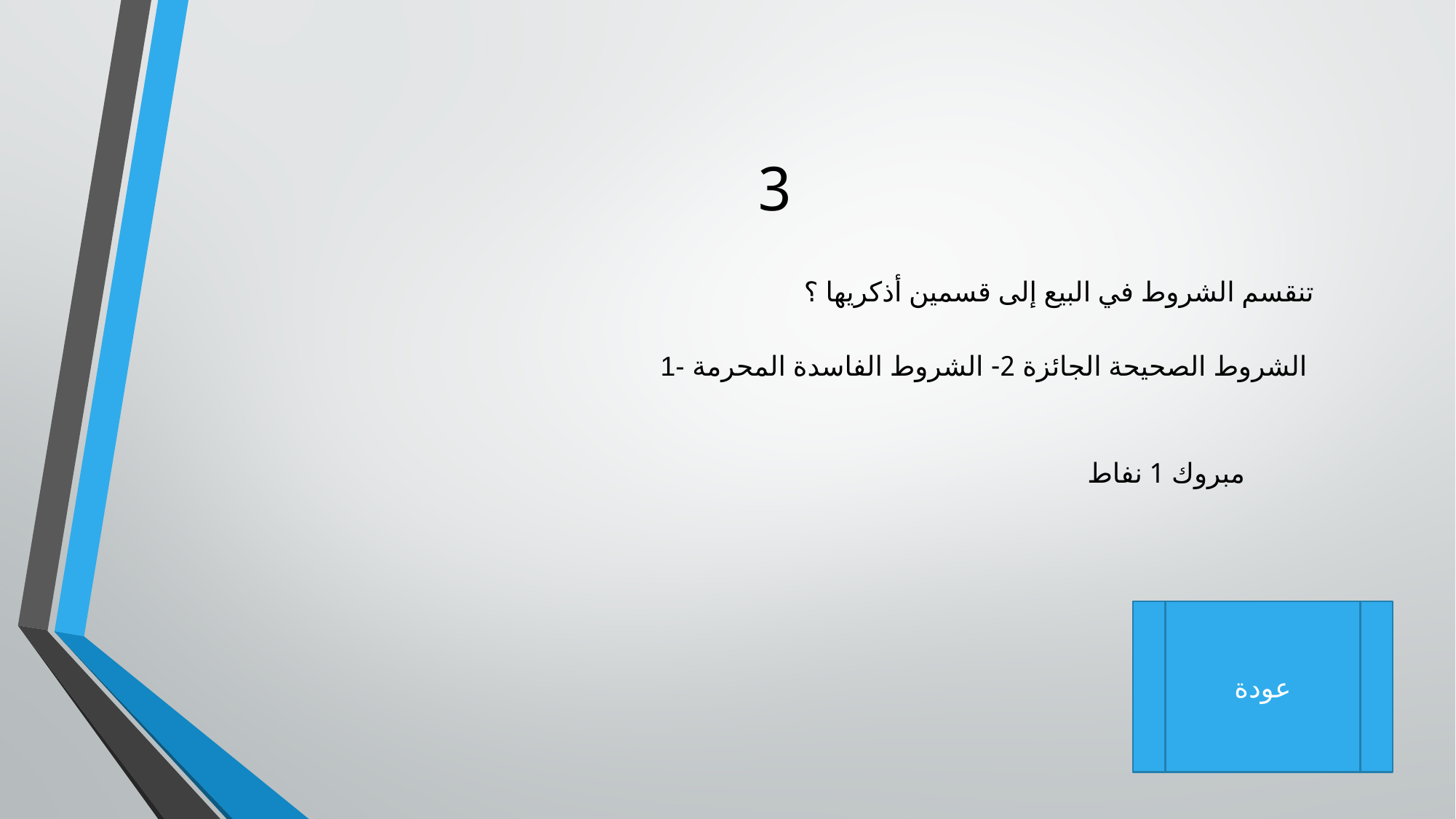

# 3
تنقسم الشروط في البيع إلى قسمين أذكريها ؟
1- الشروط الصحيحة الجائزة 2- الشروط الفاسدة المحرمة
مبروك 1 نفاط
عودة